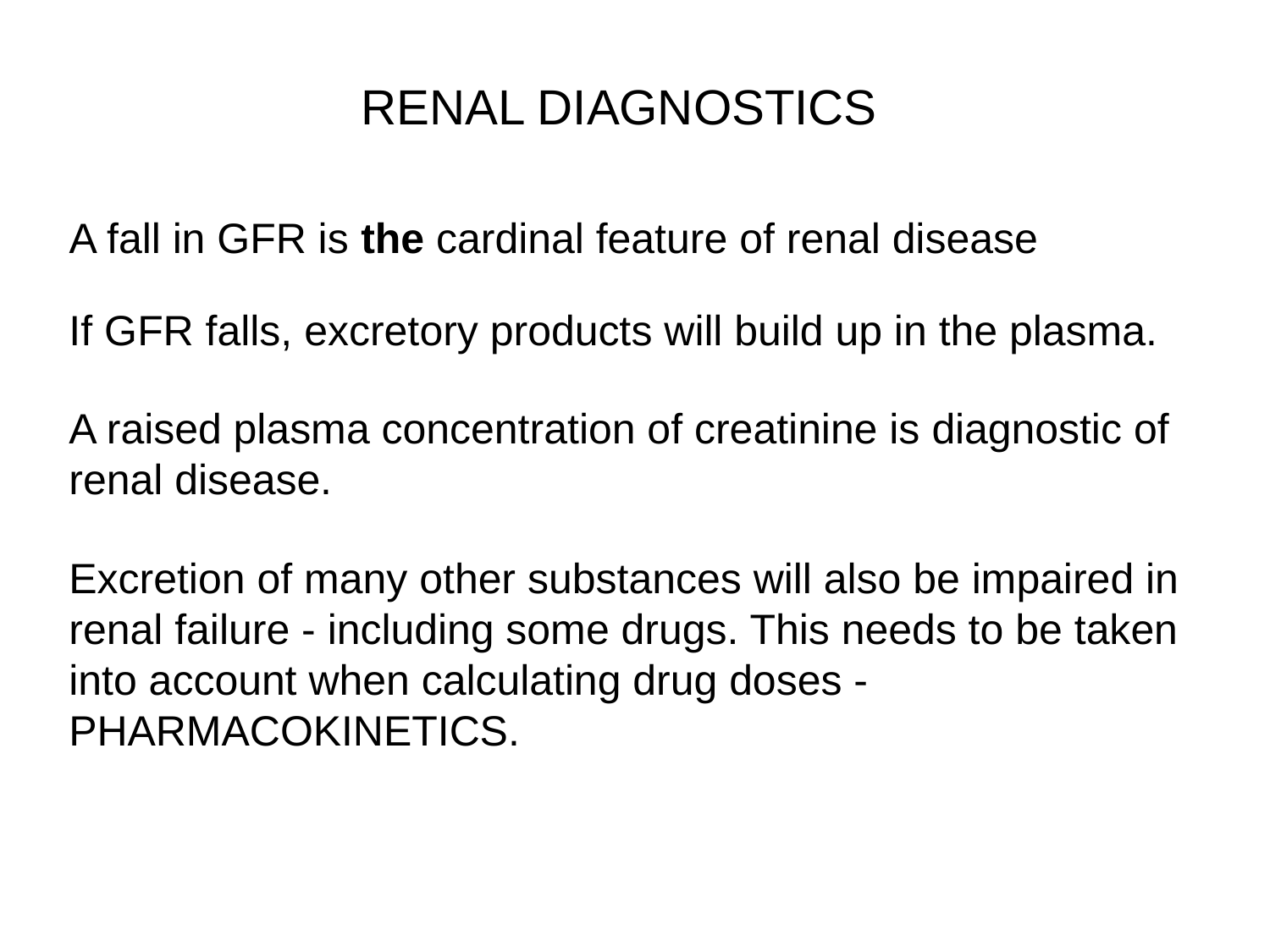

RENAL DIAGNOSTICS
A fall in GFR is the cardinal feature of renal disease
If GFR falls, excretory products will build up in the plasma.
A raised plasma concentration of creatinine is diagnostic of renal disease.
Excretion of many other substances will also be impaired in renal failure - including some drugs. This needs to be taken into account when calculating drug doses - PHARMACOKINETICS.